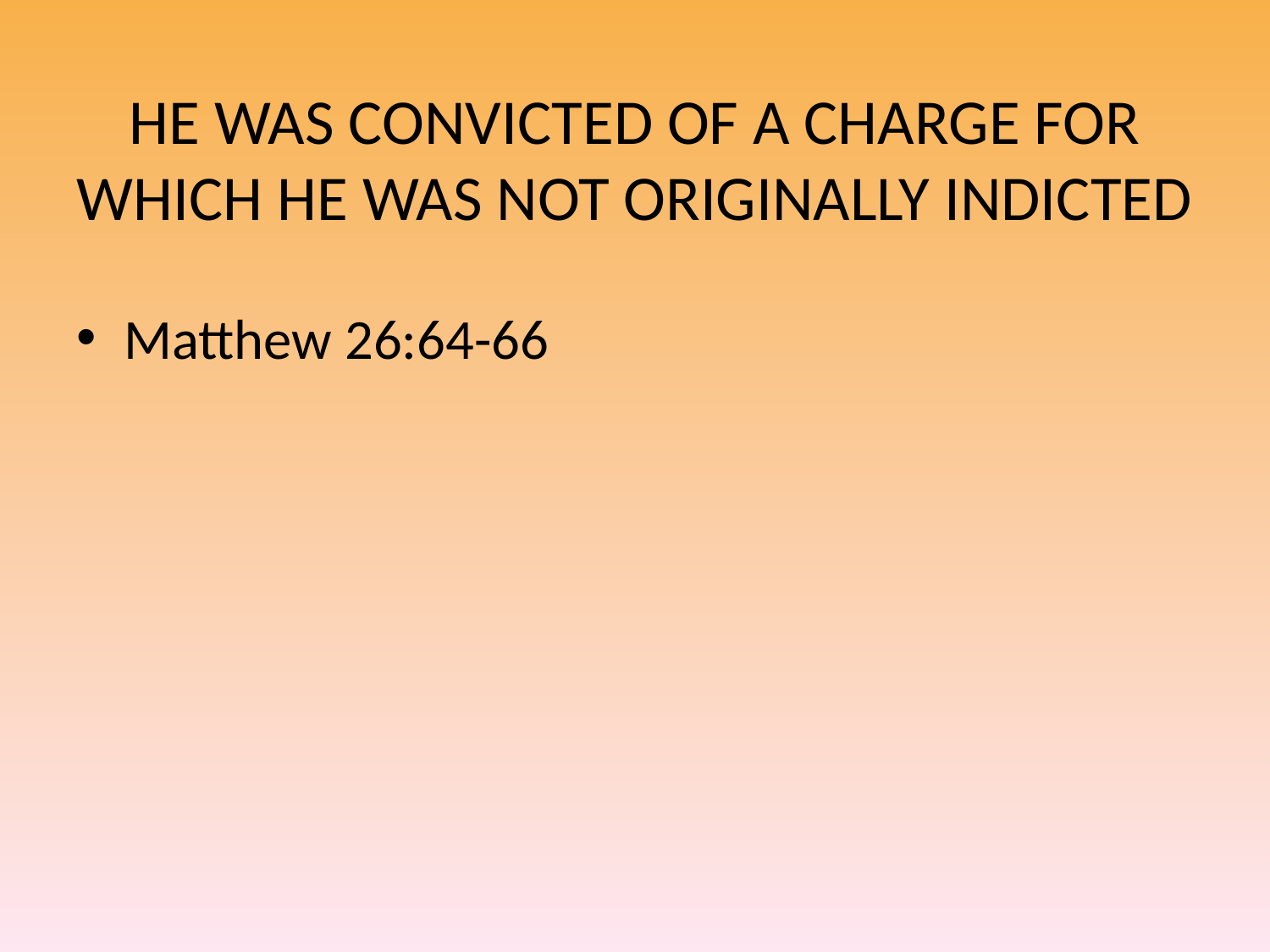

# HE WAS CONVICTED OF A CHARGE FOR WHICH HE WAS NOT ORIGINALLY INDICTED
Matthew 26:64-66